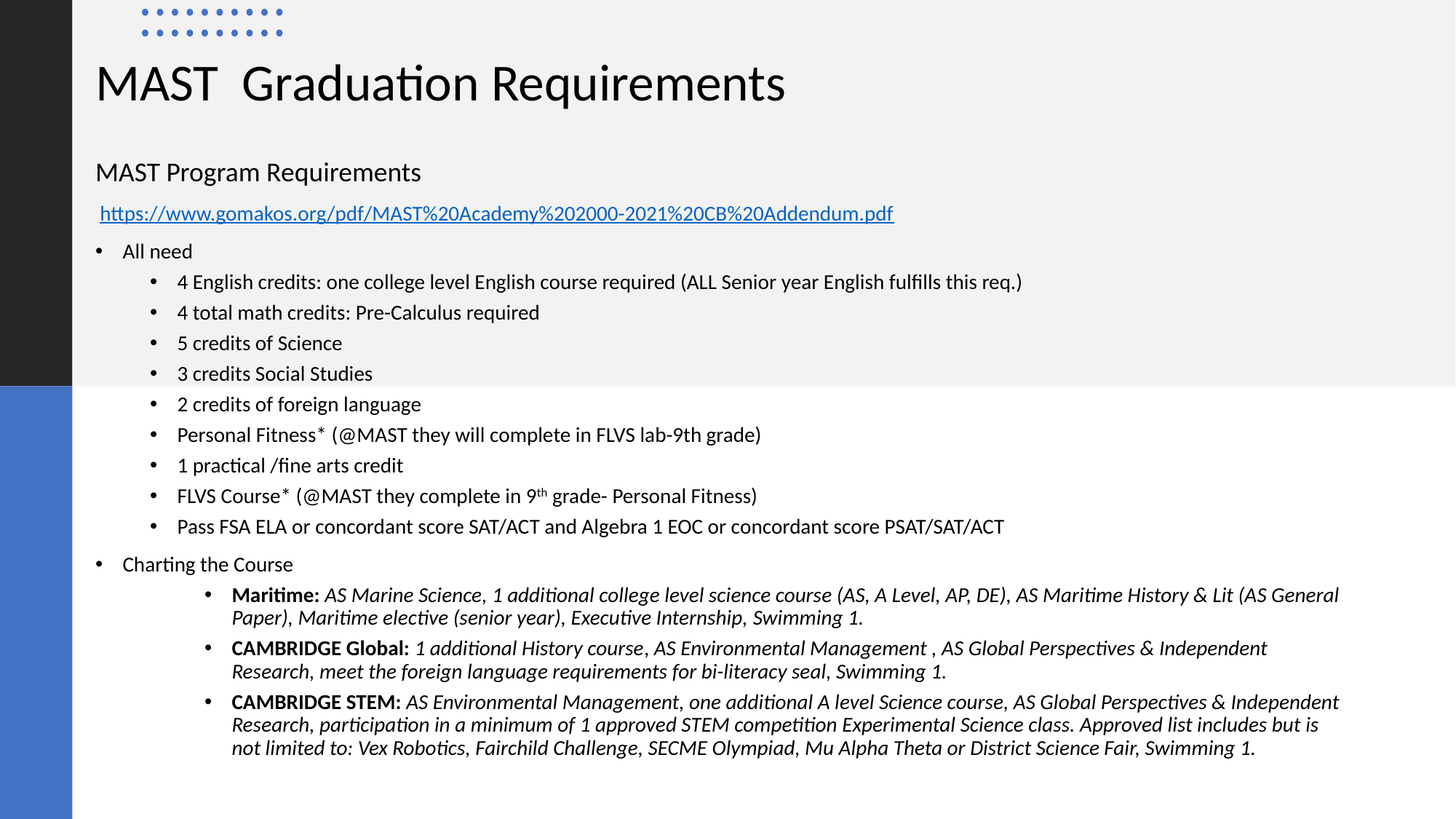

# MAST  Graduation Requirements
MAST Program Requirements
 https://www.gomakos.org/pdf/MAST%20Academy%202000-2021%20CB%20Addendum.pdf
All need
4 English credits: one college level English course required (ALL Senior year English fulfills this req.)
4 total math credits: Pre-Calculus required
5 credits of Science
3 credits Social Studies
2 credits of foreign language
Personal Fitness* (@MAST they will complete in FLVS lab-9th grade)
1 practical /fine arts credit
FLVS Course* (@MAST they complete in 9th grade- Personal Fitness)
Pass FSA ELA or concordant score SAT/ACT and Algebra 1 EOC or concordant score PSAT/SAT/ACT
Charting the Course
Maritime: AS Marine Science, 1 additional college level science course (AS, A Level, AP, DE), AS Maritime History & Lit (AS General Paper), Maritime elective (senior year), Executive Internship, Swimming 1.
CAMBRIDGE Global: 1 additional History course, AS Environmental Management , AS Global Perspectives & Independent Research, meet the foreign language requirements for bi-literacy seal, Swimming 1.
CAMBRIDGE STEM: AS Environmental Management, one additional A level Science course, AS Global Perspectives & Independent Research, participation in a minimum of 1 approved STEM competition Experimental Science class. Approved list includes but is not limited to: Vex Robotics, Fairchild Challenge, SECME Olympiad, Mu Alpha Theta or District Science Fair, Swimming 1.